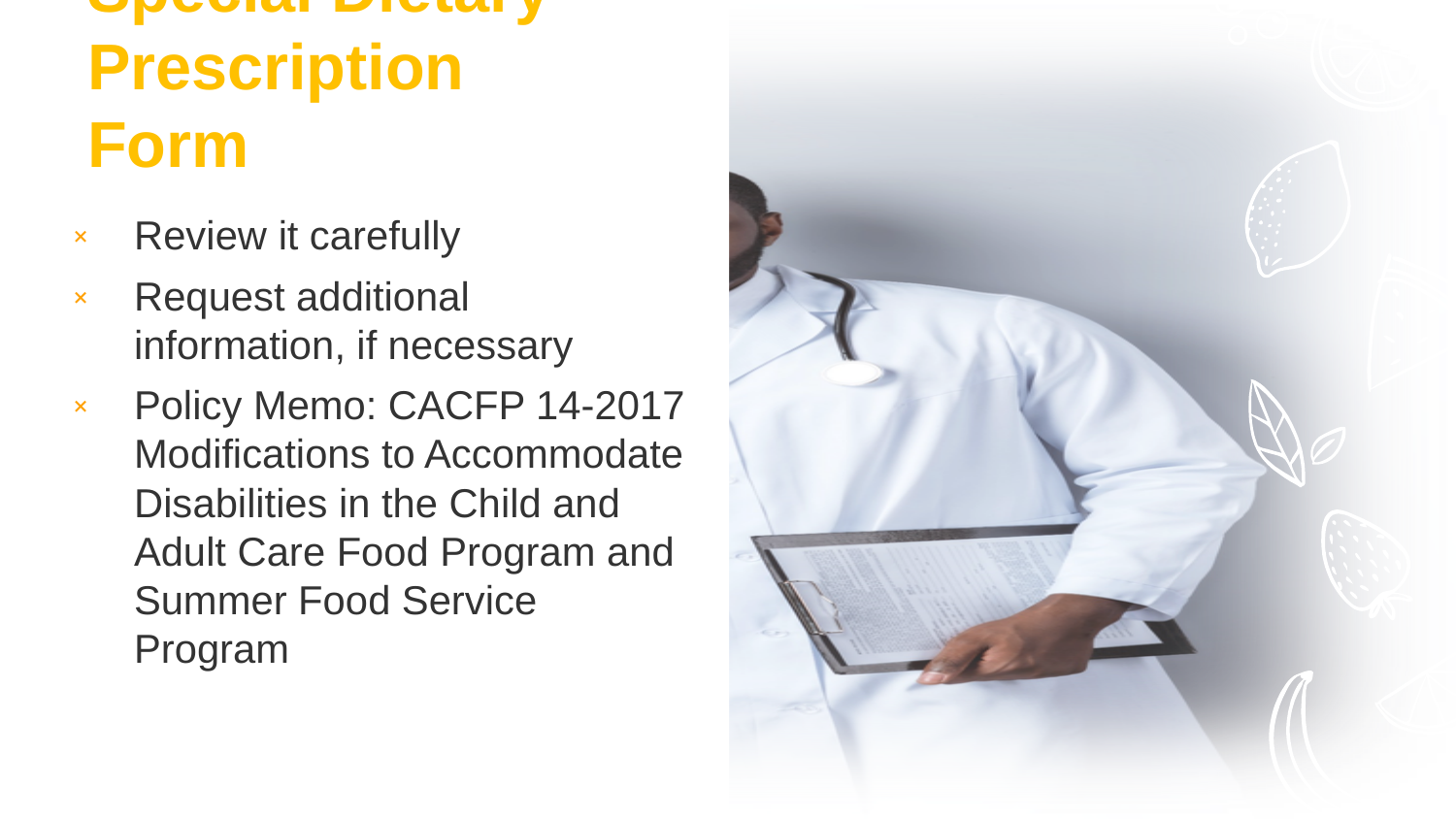

# Special Dietary Prescription Form
Review it carefully
Request additional information, if necessary
Policy Memo: CACFP 14-2017 Modifications to Accommodate Disabilities in the Child and Adult Care Food Program and Summer Food Service Program